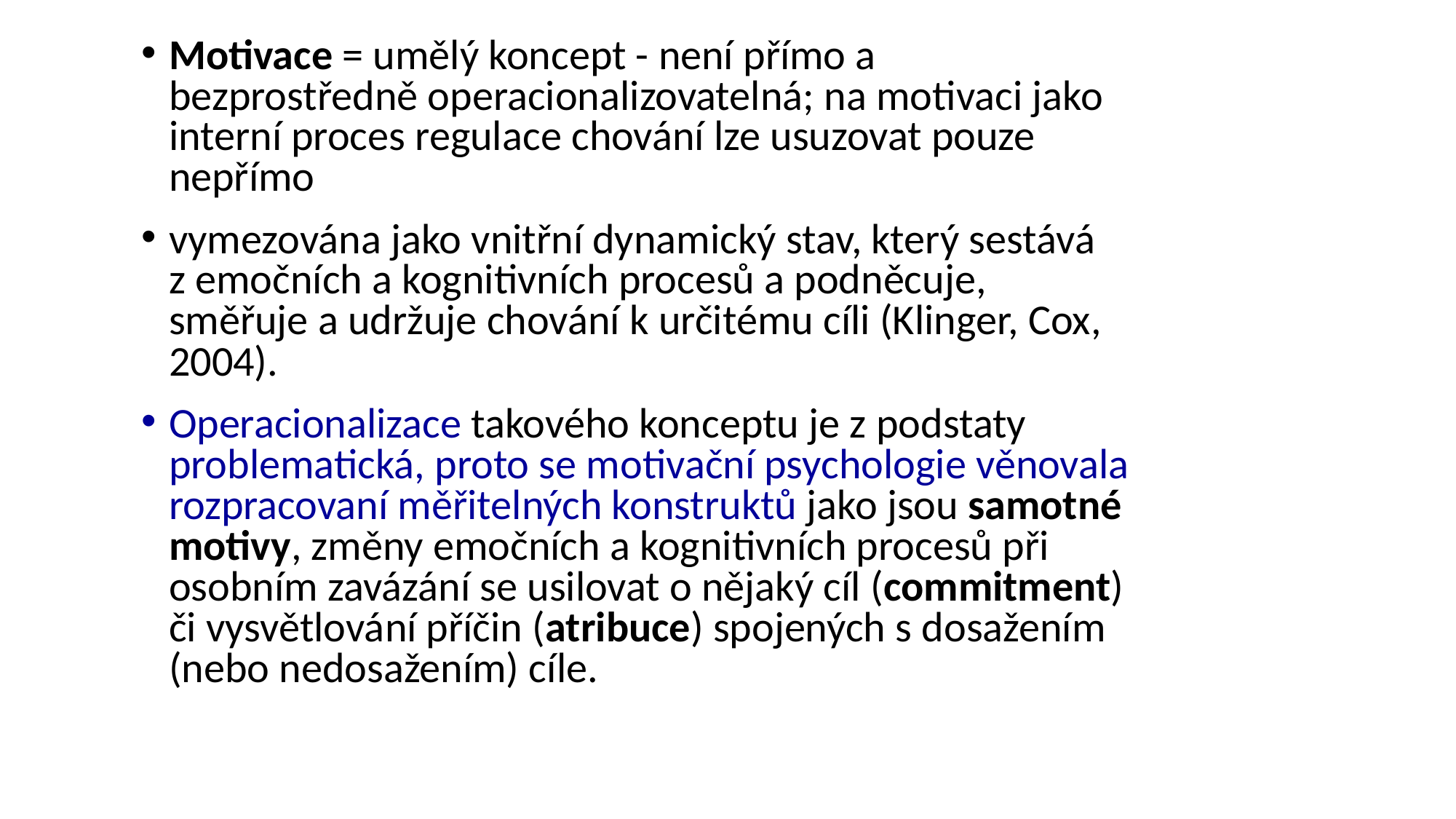

Motivace = umělý koncept - není přímo a bezprostředně operacionalizovatelná; na motivaci jako interní proces regulace chování lze usuzovat pouze nepřímo
vymezována jako vnitřní dynamický stav, který sestává z emočních a kognitivních procesů a podněcuje, směřuje a udržuje chování k určitému cíli (Klinger, Cox, 2004).
Operacionalizace takového konceptu je z podstaty problematická, proto se motivační psychologie věnovala rozpracovaní měřitelných konstruktů jako jsou samotné motivy, změny emočních a kognitivních procesů při osobním zavázání se usilovat o nějaký cíl (commitment) či vysvětlování příčin (atribuce) spojených s dosažením (nebo nedosažením) cíle.